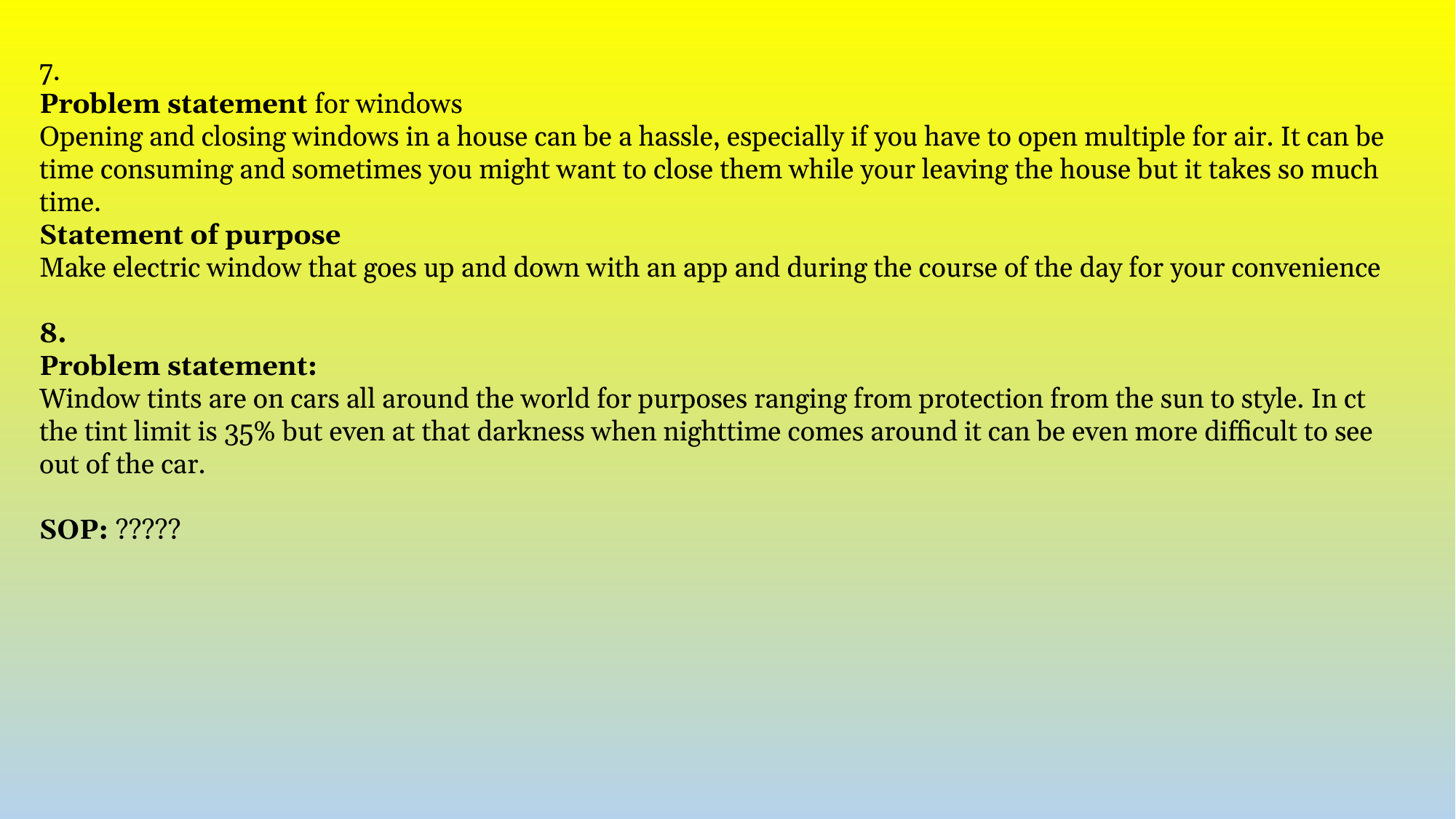

7.
Problem statement for windows
Opening and closing windows in a house can be a hassle, especially if you have to open multiple for air. It can be time consuming and sometimes you might want to close them while your leaving the house but it takes so much time.
Statement of purpose
Make electric window that goes up and down with an app and during the course of the day for your convenience

8.
Problem statement:
Window tints are on cars all around the world for purposes ranging from protection from the sun to style. In ct the tint limit is 35% but even at that darkness when nighttime comes around it can be even more difficult to see out of the car.

SOP: ?????